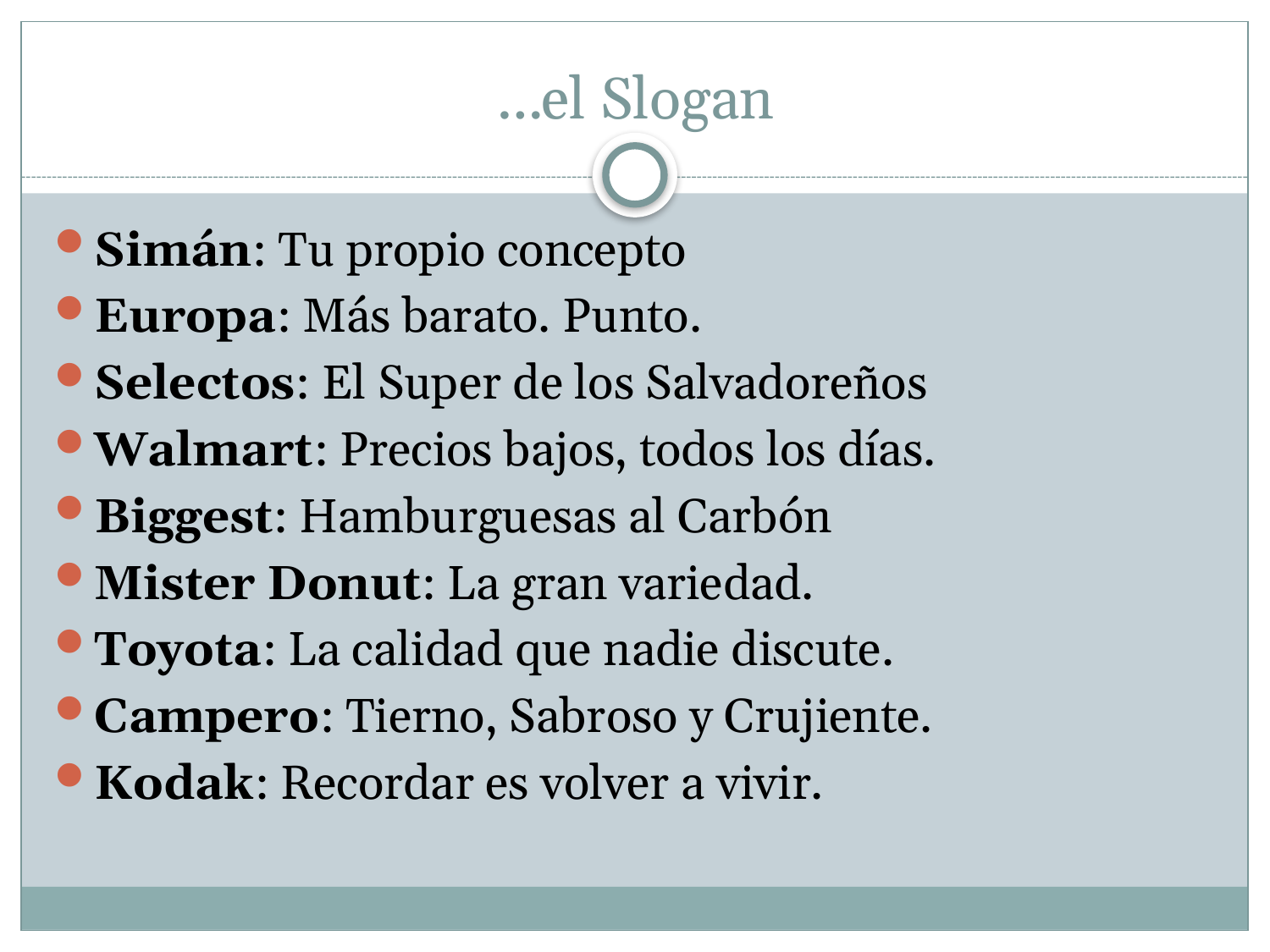

# …el Slogan
Simán: Tu propio concepto
Europa: Más barato. Punto.
Selectos: El Super de los Salvadoreños
Walmart: Precios bajos, todos los días.
Biggest: Hamburguesas al Carbón
Mister Donut: La gran variedad.
Toyota: La calidad que nadie discute.
Campero: Tierno, Sabroso y Crujiente.
Kodak: Recordar es volver a vivir.